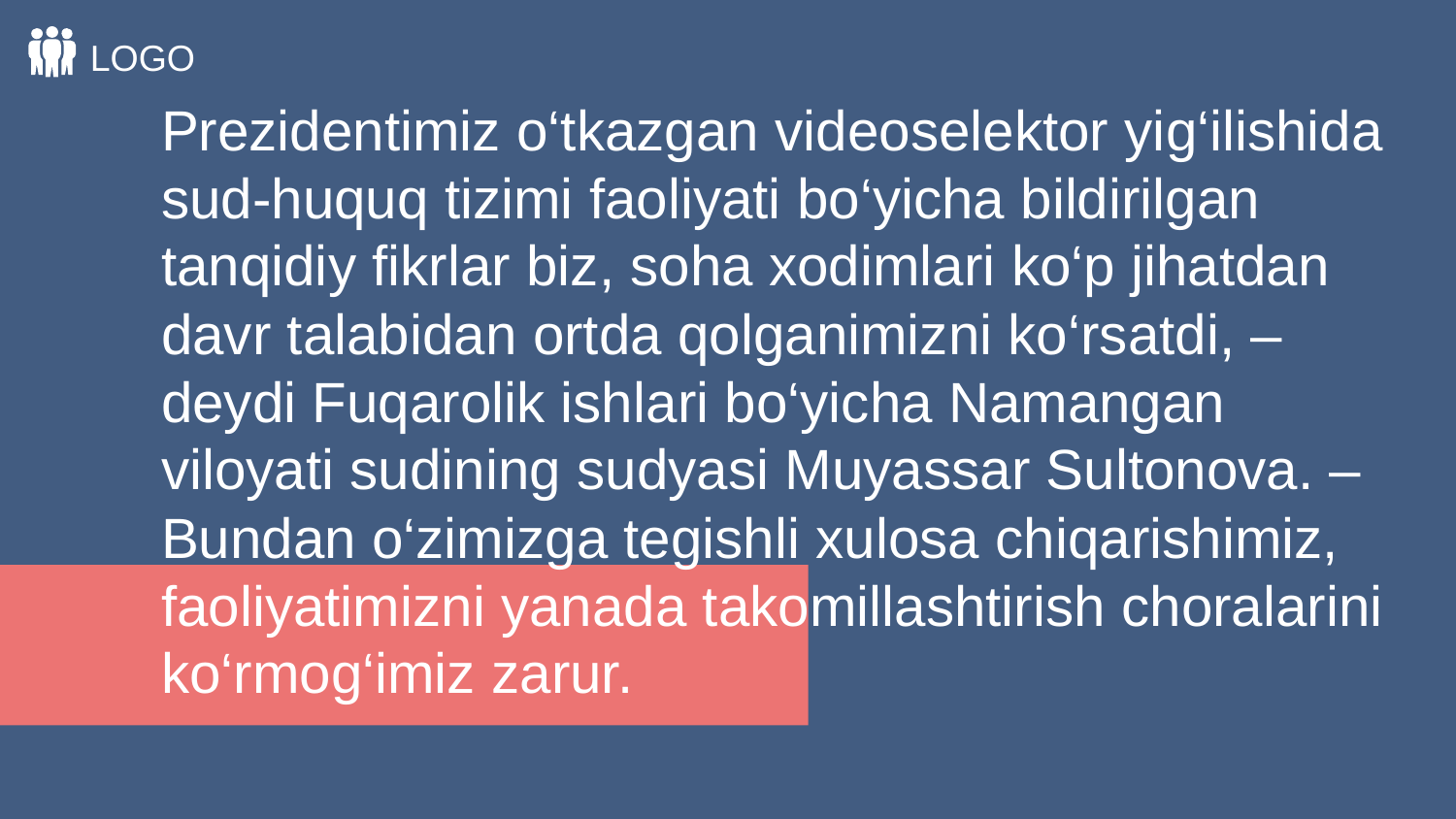

LOGO
Prezidentimiz o‘tkazgan videoselektor yig‘ilishida sud-huquq tizimi faoliyati bo‘yicha bildirilgan tanqidiy fikrlar biz, soha xodimlari ko‘p jihatdan davr talabidan ortda qolganimizni ko‘rsatdi, – deydi Fuqarolik ishlari bo‘yicha Namangan viloyati sudining sudyasi Muyassar Sultonova. – Bundan o‘zimizga tegishli xulosa chiqarishimiz, faoliyatimizni yanada takomillashtirish choralarini ko‘rmog‘imiz zarur.